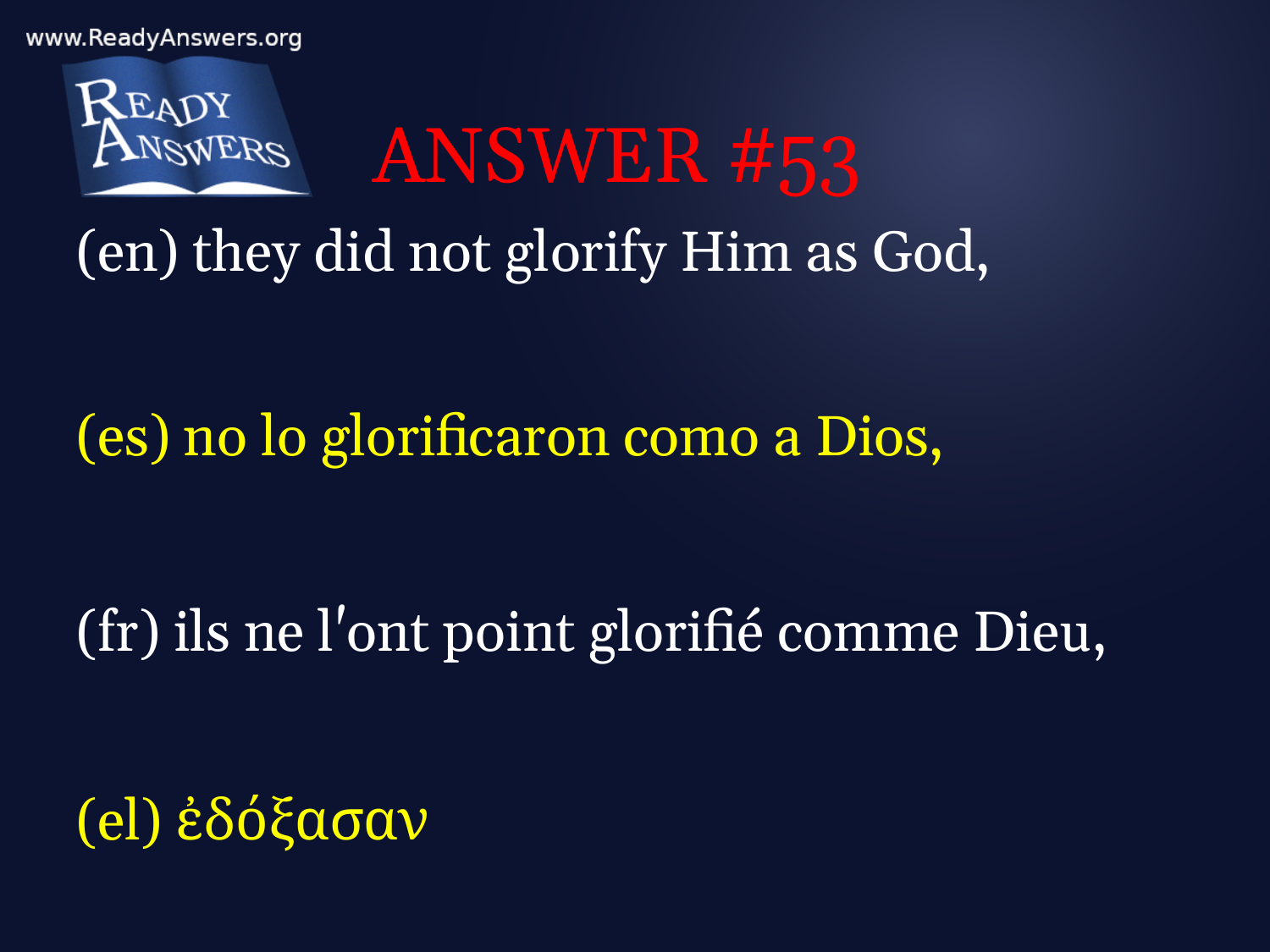

# ANSWER #53
(en) they did not glorify Him as God,
(es) no lo glorificaron como a Dios,
(fr) ils ne l'ont point glorifié comme Dieu,
(el) ἐδόξασαν